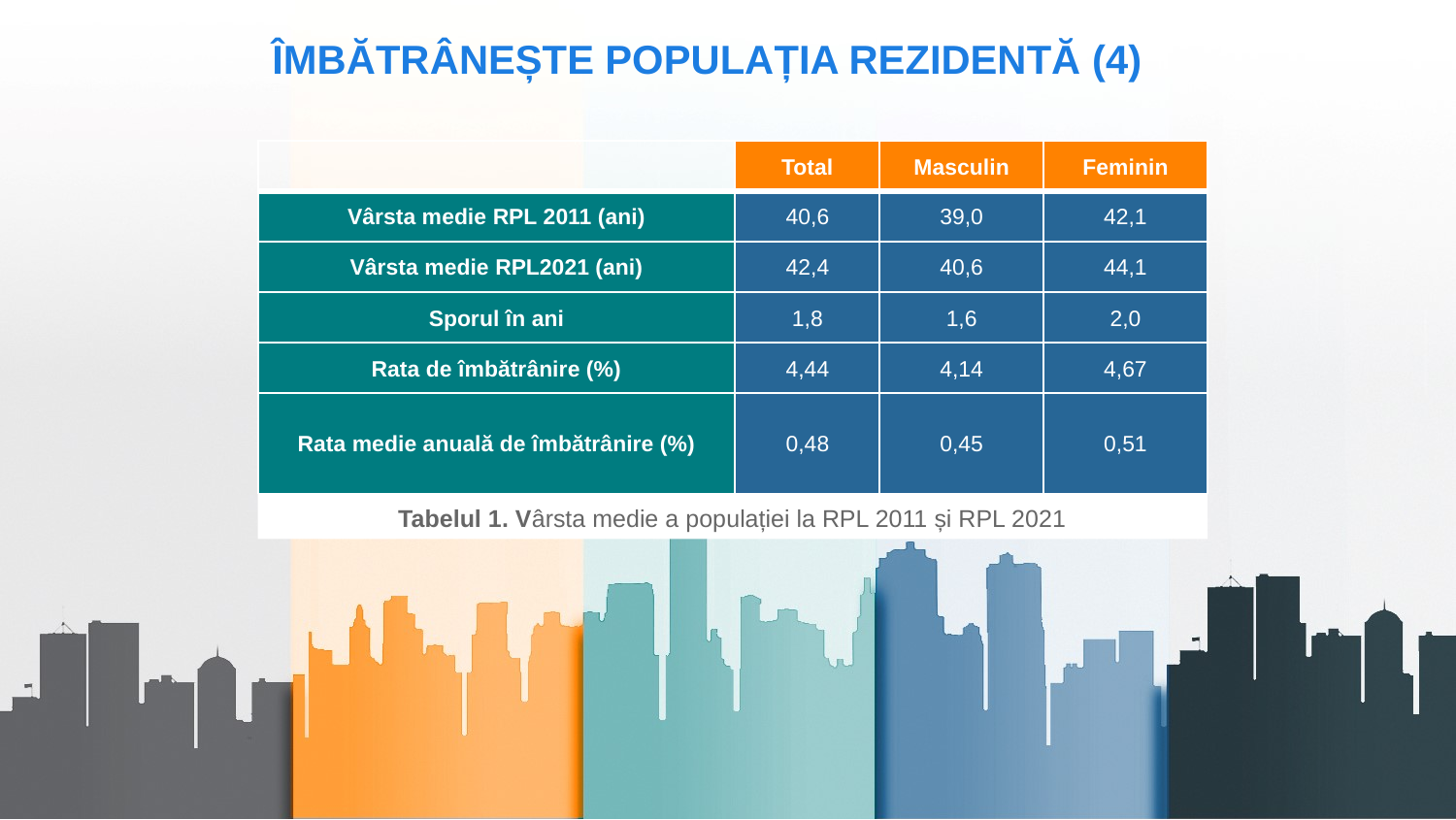

ÎMBĂTRÂNEȘTE POPULAȚIA REZIDENTĂ (4)
|  | Total | Masculin | Feminin |
| --- | --- | --- | --- |
| Vârsta medie RPL 2011 (ani) | 40,6 | 39,0 | 42,1 |
| Vârsta medie RPL2021 (ani) | 42,4 | 40,6 | 44,1 |
| Sporul în ani | 1,8 | 1,6 | 2,0 |
| Rata de îmbătrânire (%) | 4,44 | 4,14 | 4,67 |
| Rata medie anuală de îmbătrânire (%) | 0,48 | 0,45 | 0,51 |
Tabelul 1. Vârsta medie a populației la RPL 2011 și RPL 2021